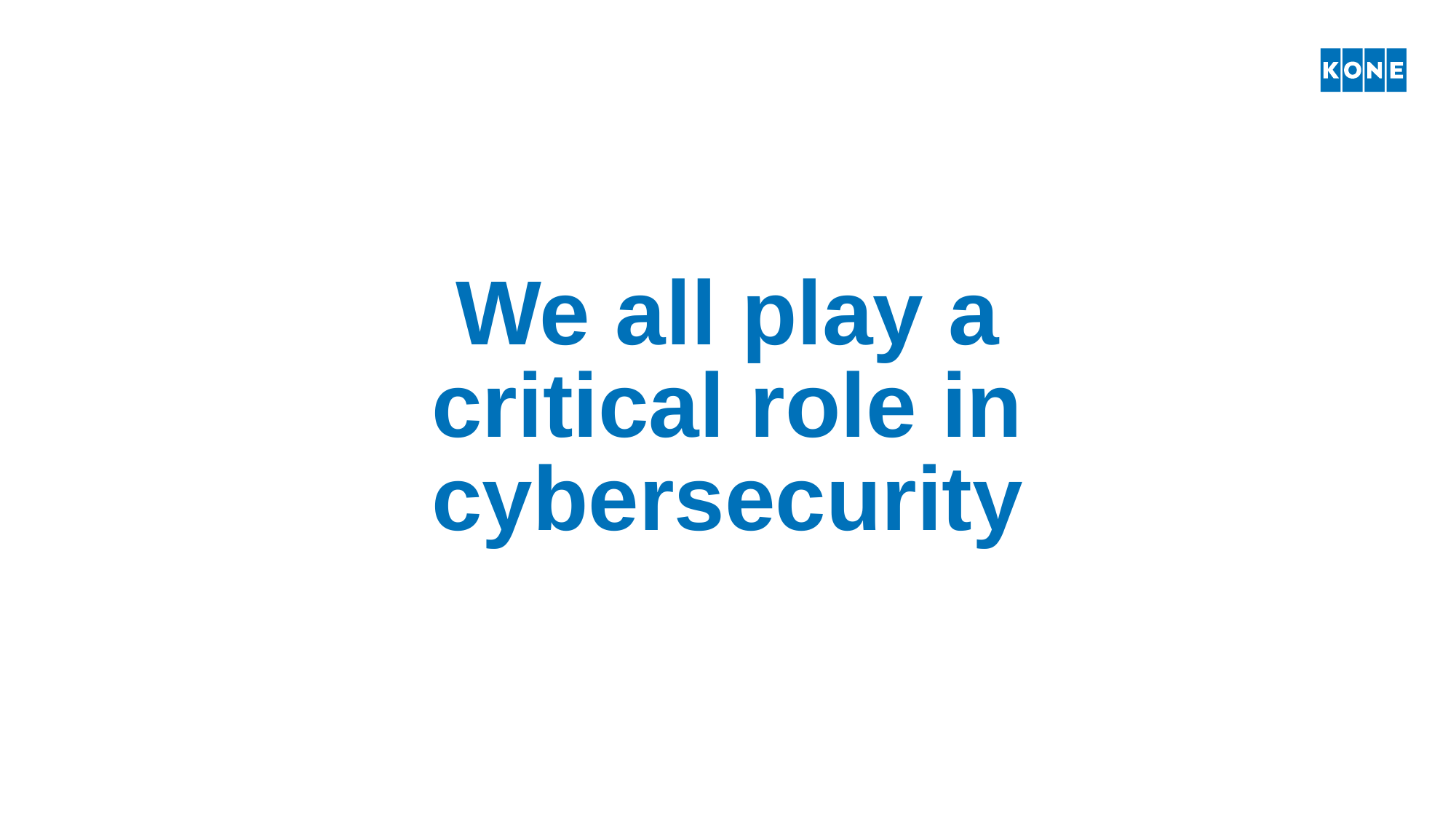

# We all play a critical role in cybersecurity